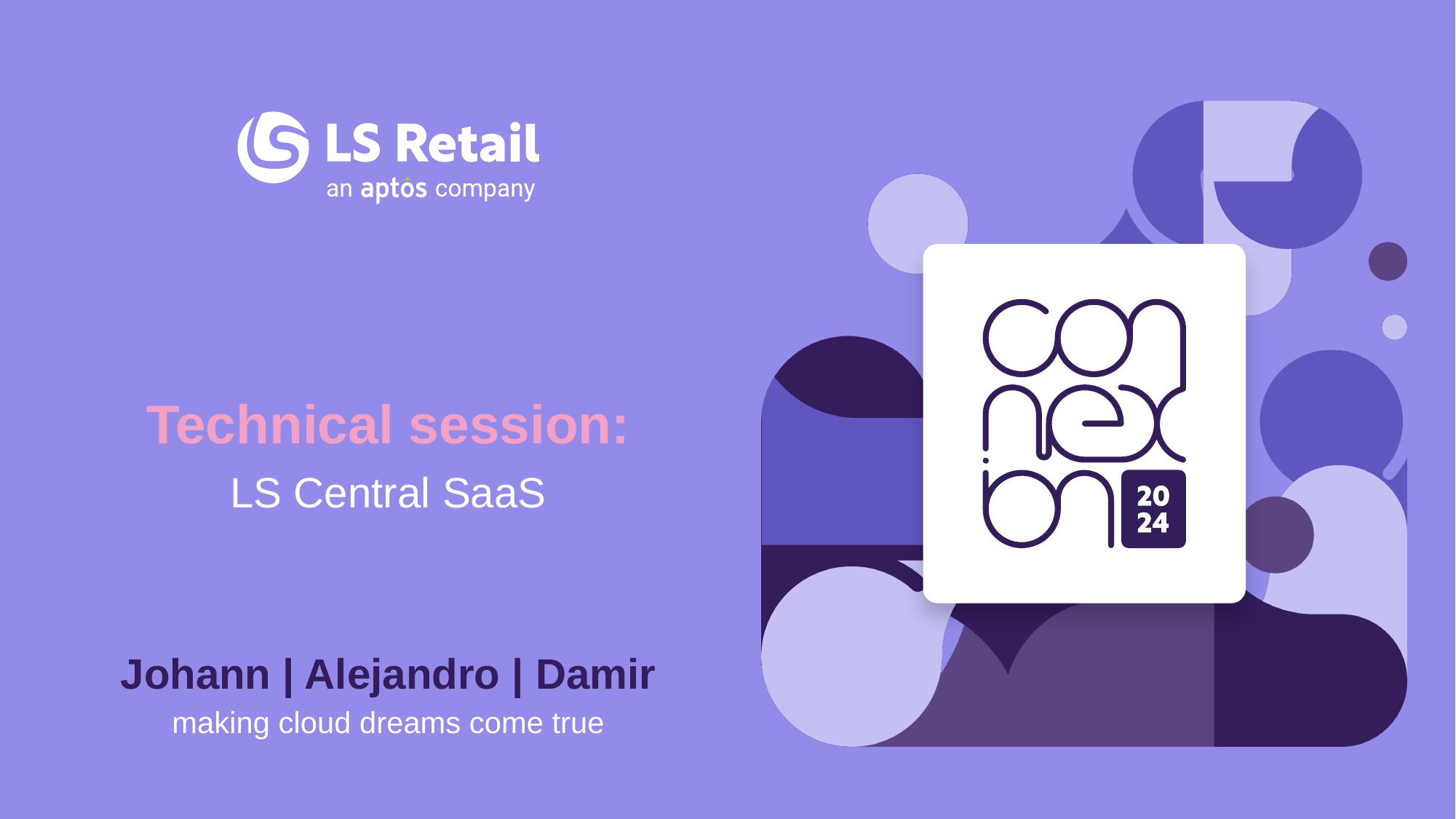

Technical session:
LS Central SaaS
Johann | Alejandro | Damir
making cloud dreams come true